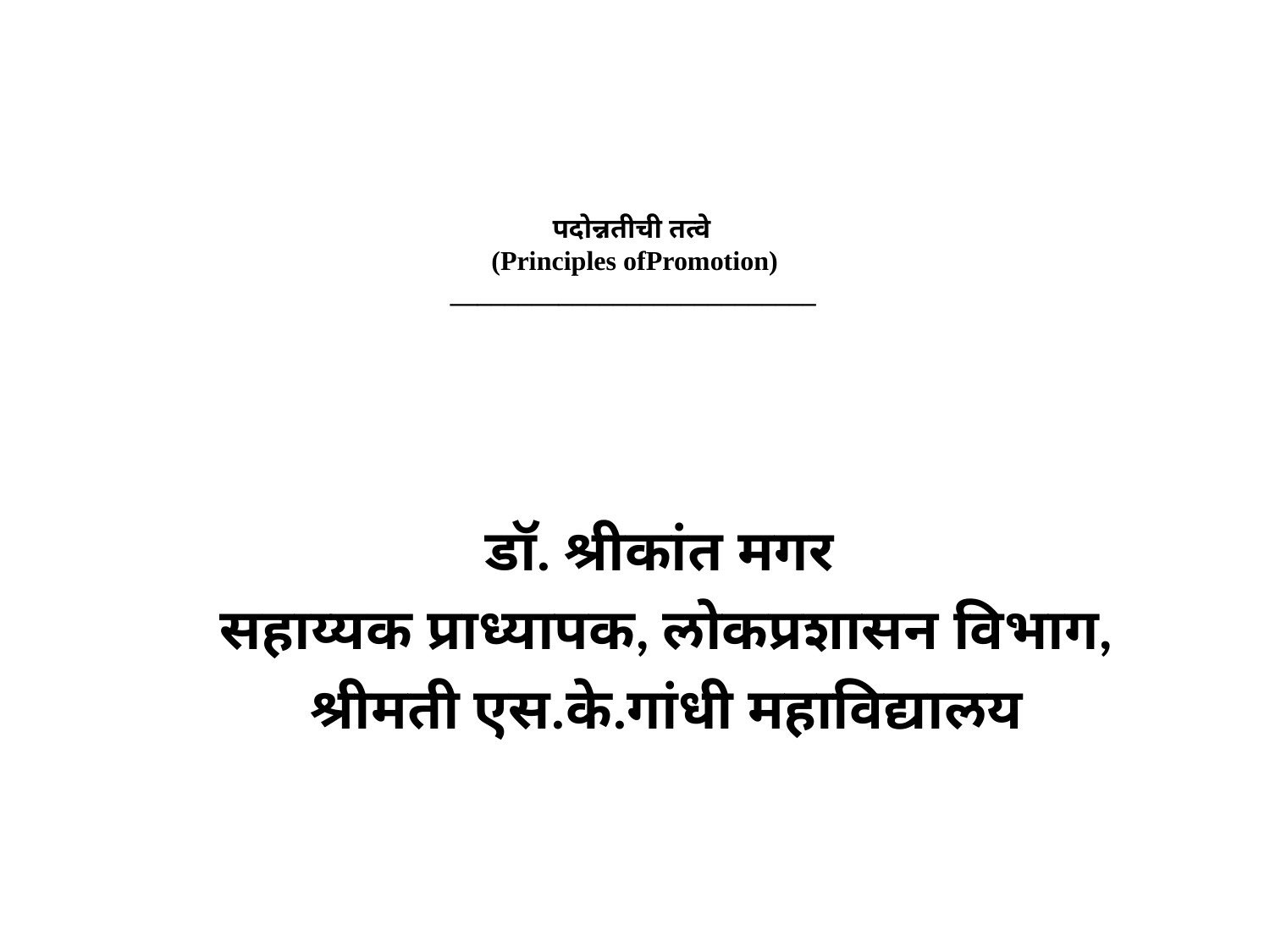

# पदोन्नतीची तत्वे (Principles ofPromotion) ___________________________
डॉ. श्रीकांत मगर
सहाय्यक प्राध्यापक, लोकप्रशासन विभाग,
श्रीमती एस.के.गांधी महाविद्यालय